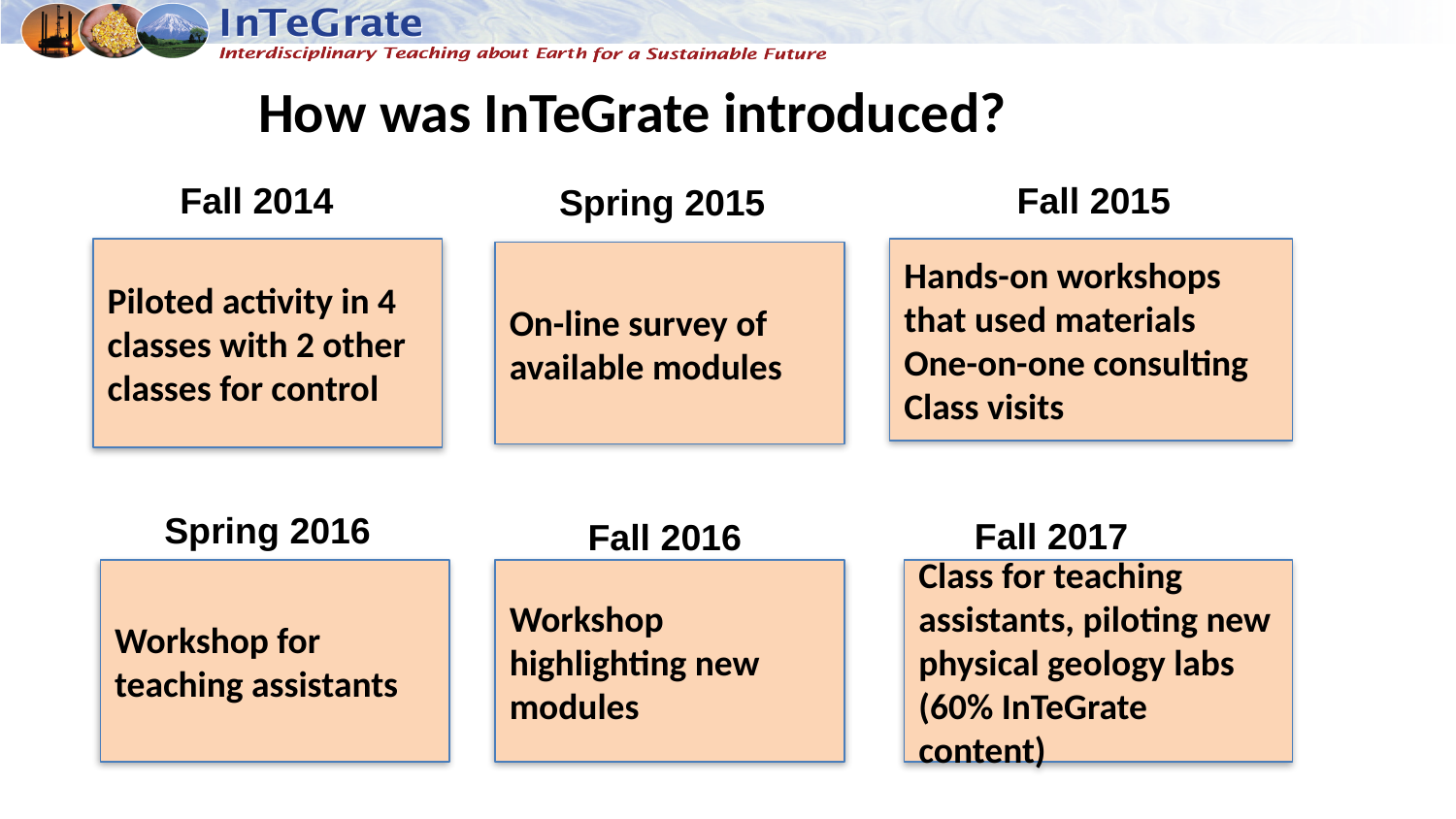

How was InTeGrate introduced?
Fall 2014
Fall 2015
Spring 2015
Hands-on workshops that used materials
One-on-one consulting
Class visits
Piloted activity in 4 classes with 2 other classes for control
On-line survey of available modules
Spring 2016
Fall 2017
Fall 2016
Workshop for teaching assistants
Workshop highlighting new modules
Class for teaching assistants, piloting new physical geology labs (60% InTeGrate content)